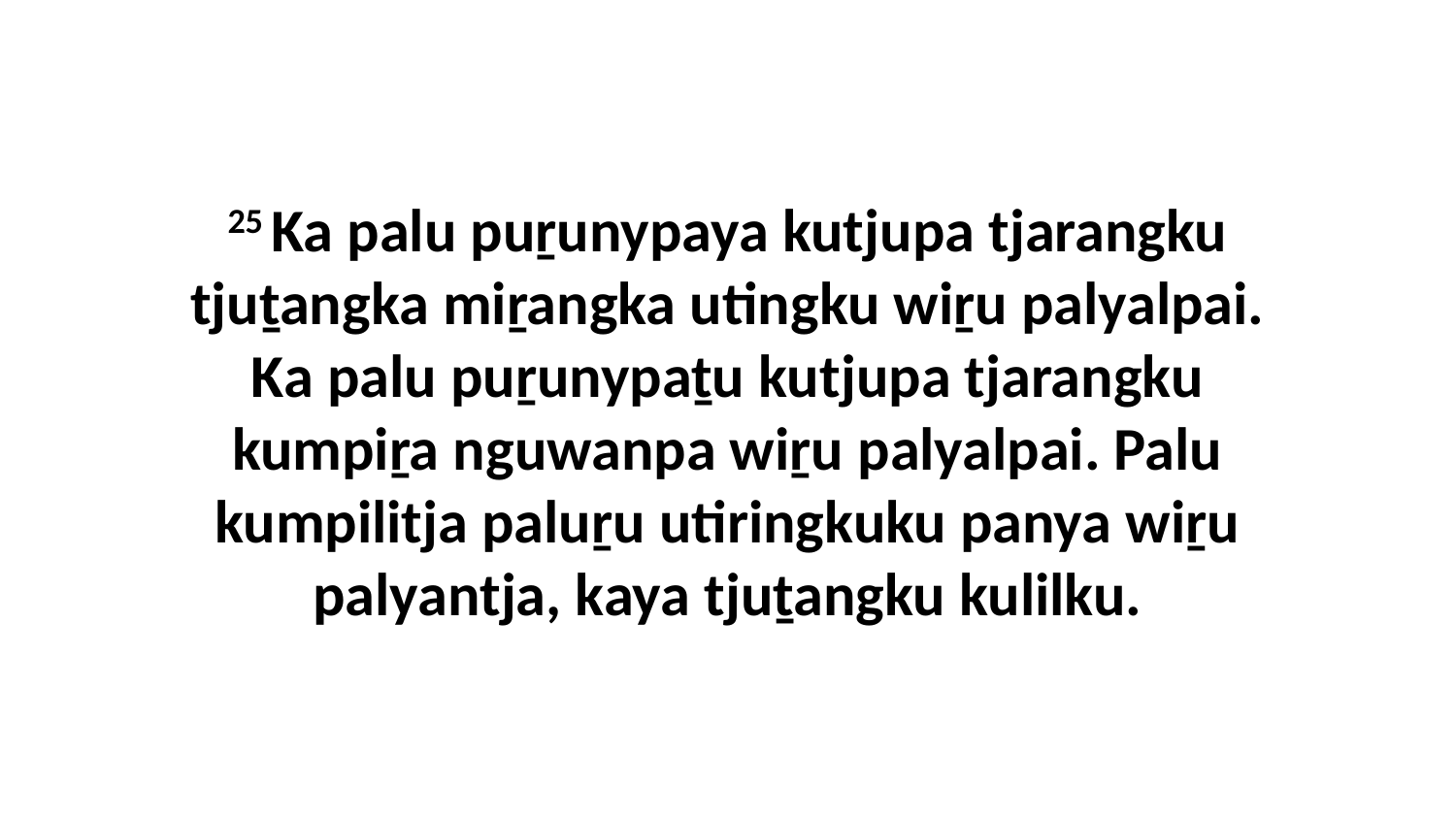

25 Ka palu puṟunypaya kutjupa tjarangku tjuṯangka miṟangka utingku wiṟu palyalpai. Ka palu puṟunypaṯu kutjupa tjarangku kumpiṟa nguwanpa wiṟu palyalpai. Palu kumpilitja paluṟu utiringkuku panya wiṟu palyantja, kaya tjuṯangku kulilku.